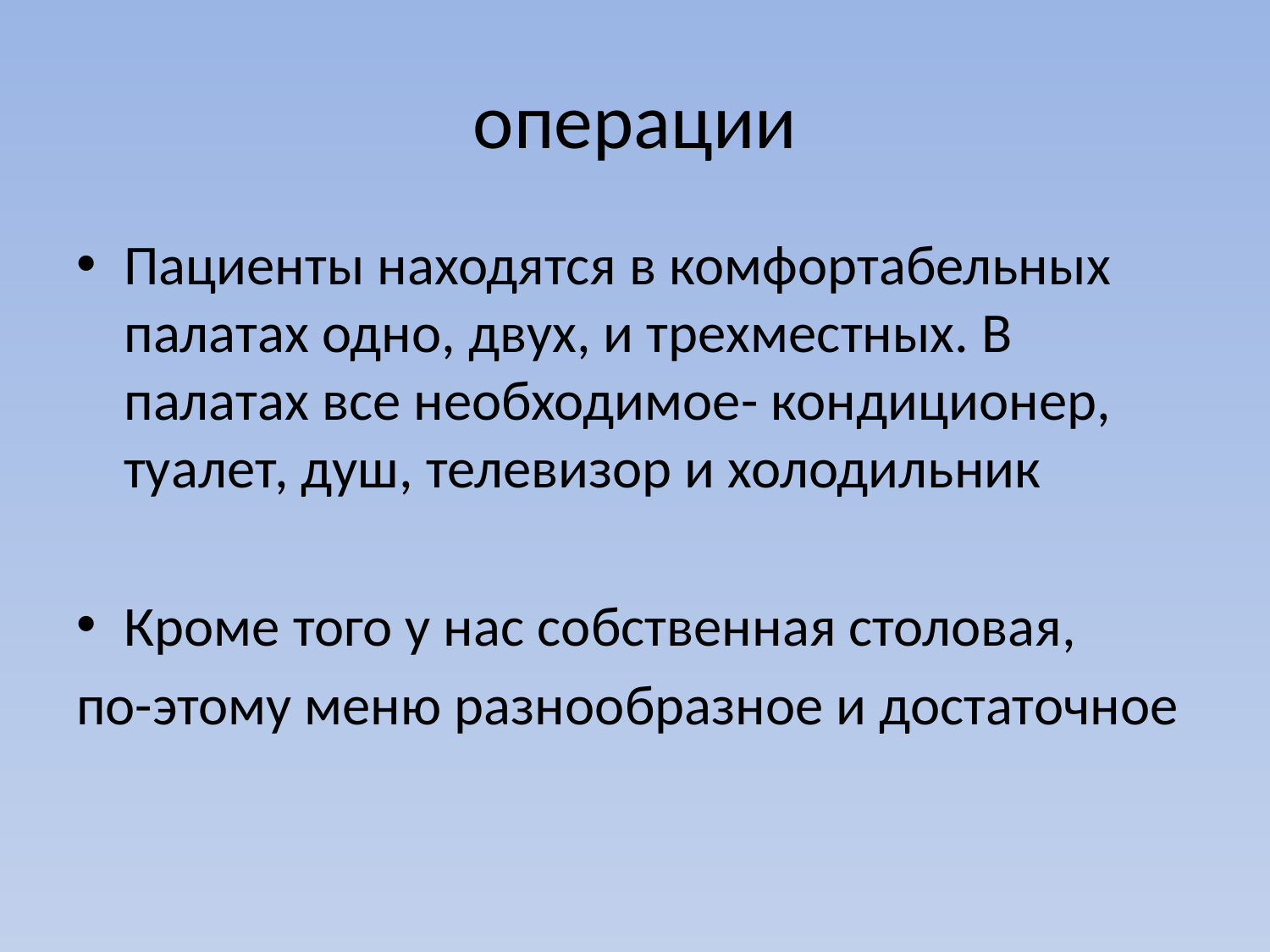

# операции
Пациенты находятся в комфортабельных палатах одно, двух, и трехместных. В палатах все необходимое- кондиционер, туалет, душ, телевизор и холодильник

Кроме того у нас собственная столовая,
по-этому меню разнообразное и достаточное